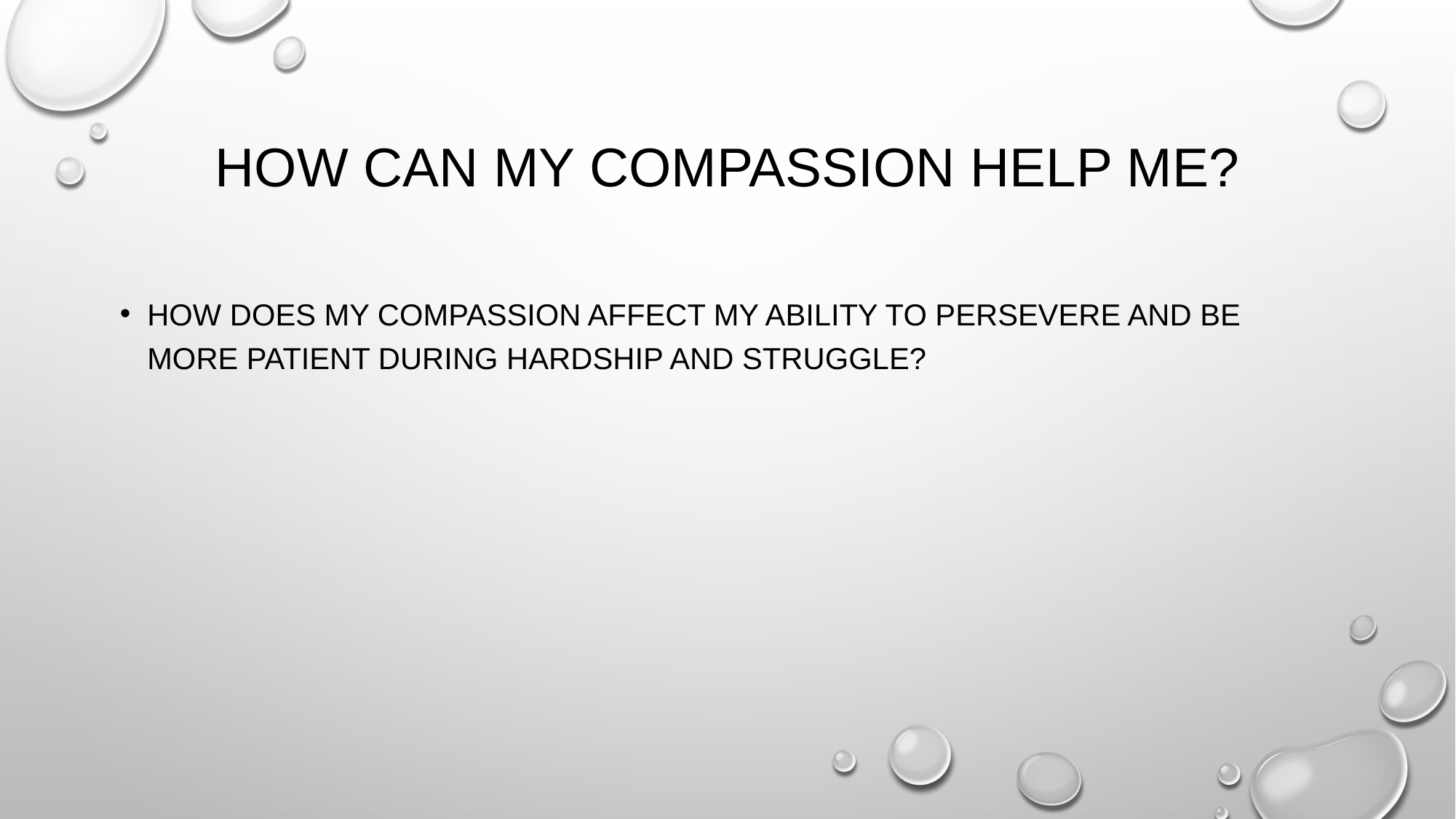

# How can my compassion help me?
How does my compassion affect my ability to persevere and be more patient during hardship and struggle?